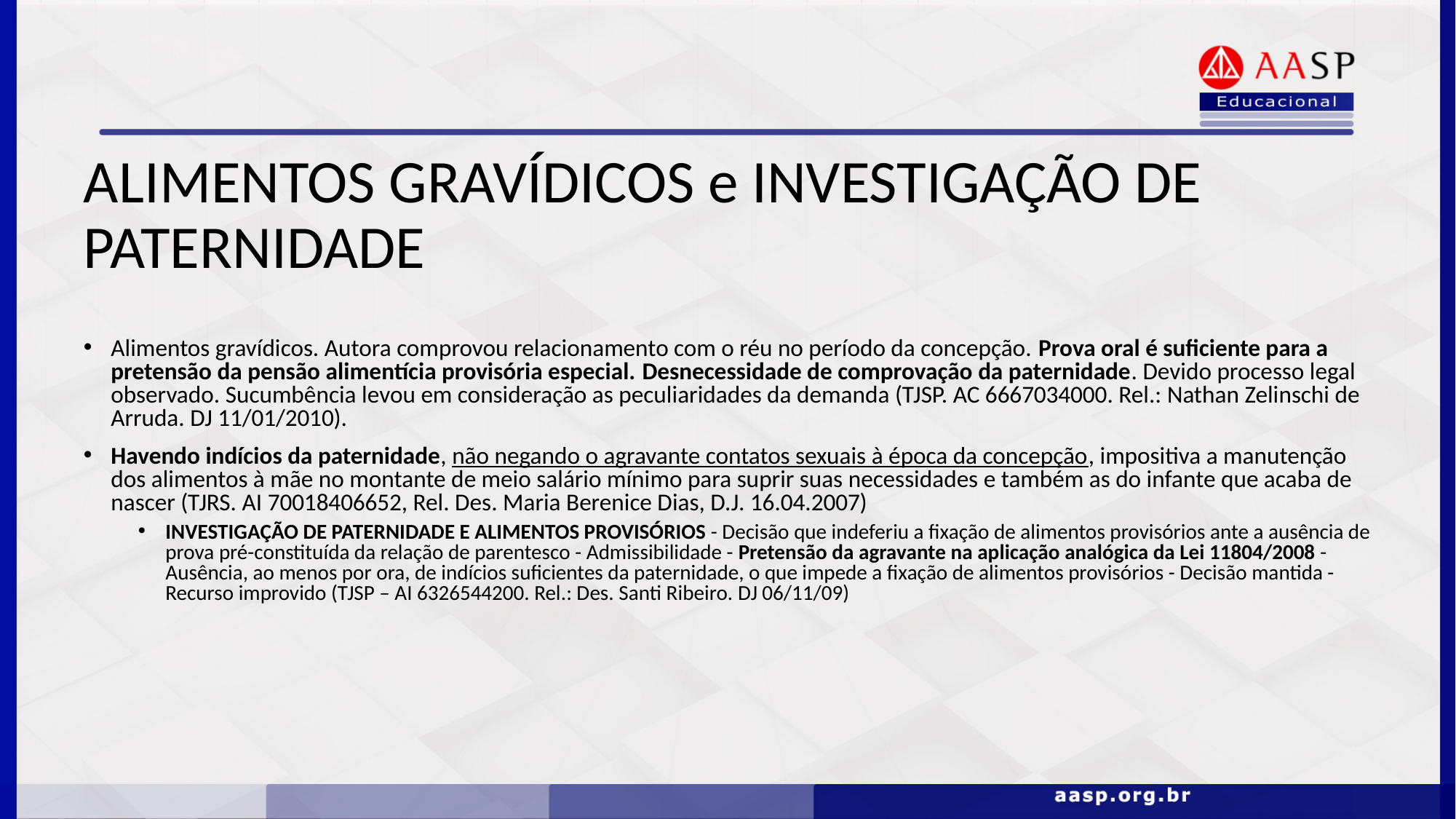

ALIMENTOS GRAVÍDICOS e INVESTIGAÇÃO DE PATERNIDADE
Alimentos gravídicos. Autora comprovou relacionamento com o réu no período da concepção. Prova oral é suficiente para a pretensão da pensão alimentícia provisória especial. Desnecessidade de comprovação da paternidade. Devido processo legal observado. Sucumbência levou em consideração as peculiaridades da demanda (TJSP. AC 6667034000. Rel.: Nathan Zelinschi de Arruda. DJ 11/01/2010).
Havendo indícios da paternidade, não negando o agravante contatos sexuais à época da concepção, impositiva a manutenção dos alimentos à mãe no montante de meio salário mínimo para suprir suas necessidades e também as do infante que acaba de nascer (TJRS. AI 70018406652, Rel. Des. Maria Berenice Dias, D.J. 16.04.2007)
INVESTIGAÇÃO DE PATERNIDADE E ALIMENTOS PROVISÓRIOS - Decisão que indeferiu a fixação de alimentos provisórios ante a ausência de prova pré-constituída da relação de parentesco - Admissibilidade - Pretensão da agravante na aplicação analógica da Lei 11804/2008 - Ausência, ao menos por ora, de indícios suficientes da paternidade, o que impede a fixação de alimentos provisórios - Decisão mantida - Recurso improvido (TJSP – AI 6326544200. Rel.: Des. Santi Ribeiro. DJ 06/11/09)